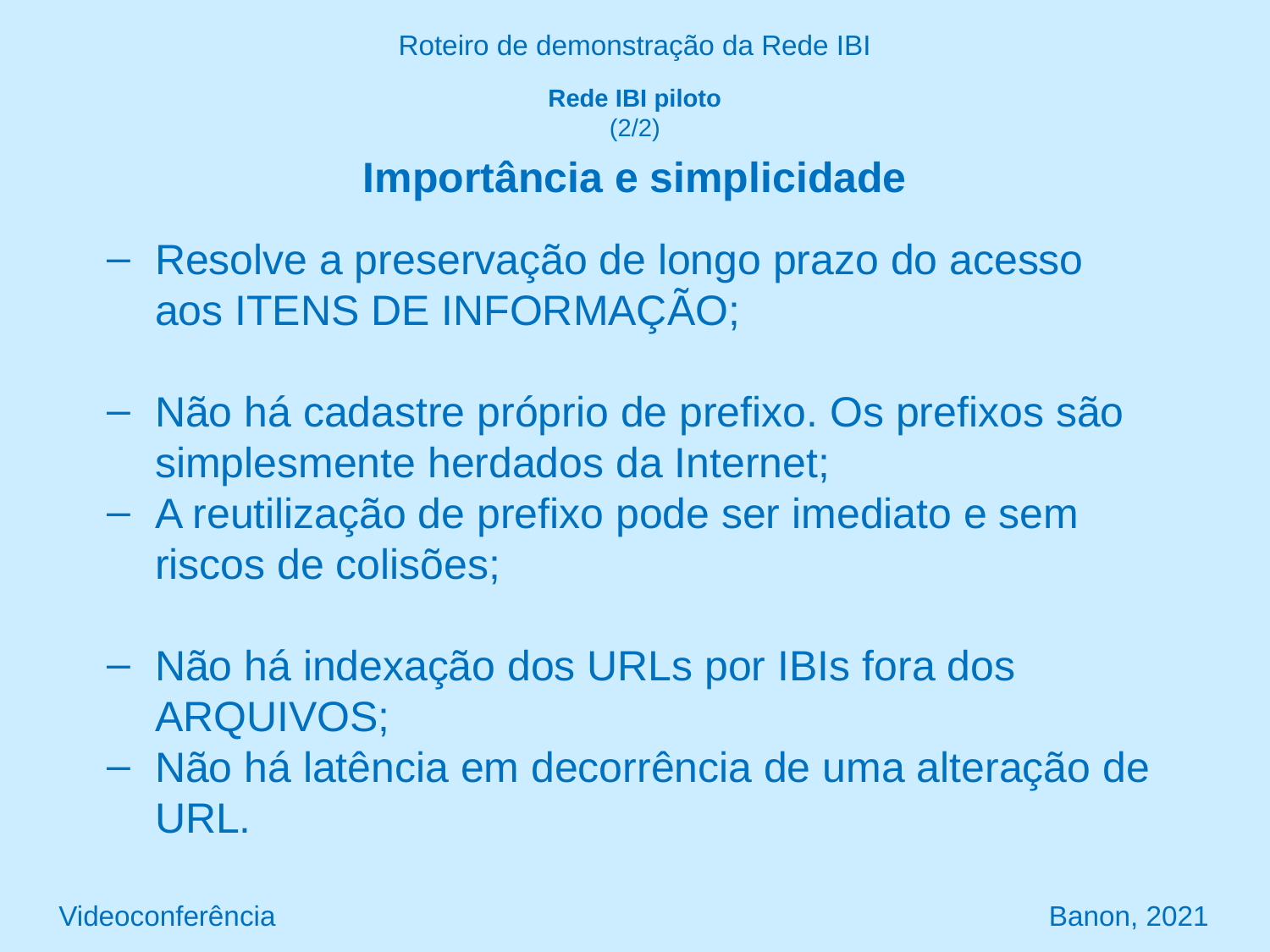

Roteiro de demonstração da Rede IBI
Rede IBI piloto
(2/2)
Importância e simplicidade

Resolve a preservação de longo prazo do acesso aos ITENS DE INFORMAÇÃO;

Não há cadastre próprio de prefixo. Os prefixos são simplesmente herdados da Internet;
A reutilização de prefixo pode ser imediato e sem riscos de colisões;

Não há indexação dos URLs por IBIs fora dos ARQUIVOS;
Não há latência em decorrência de uma alteração de URL.
Videoconferência                                                                                                   Banon, 2021